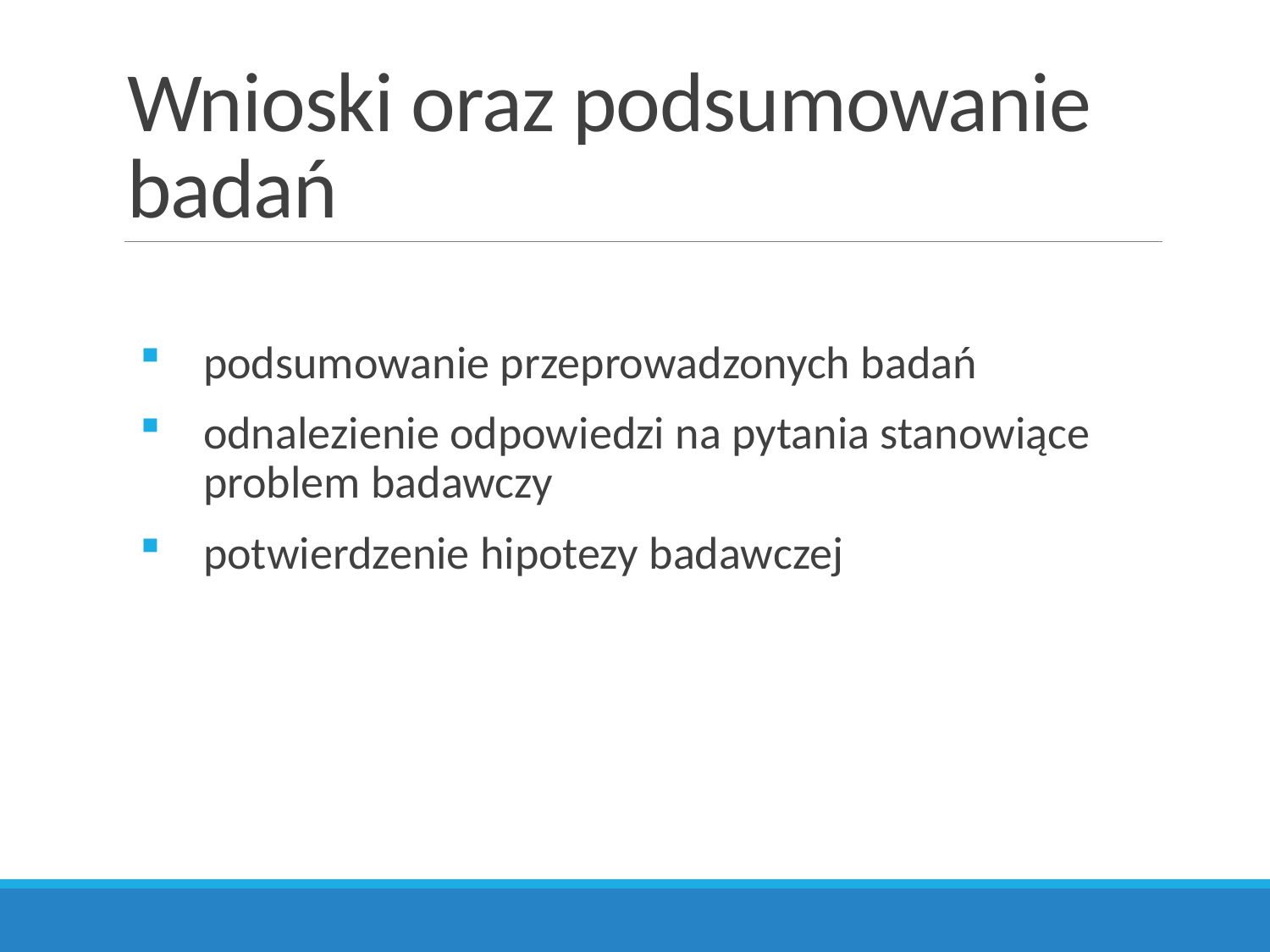

# Wnioski oraz podsumowanie badań

podsumowanie przeprowadzonych badań
odnalezienie odpowiedzi na pytania stanowiące problem badawczy
potwierdzenie hipotezy badawczej